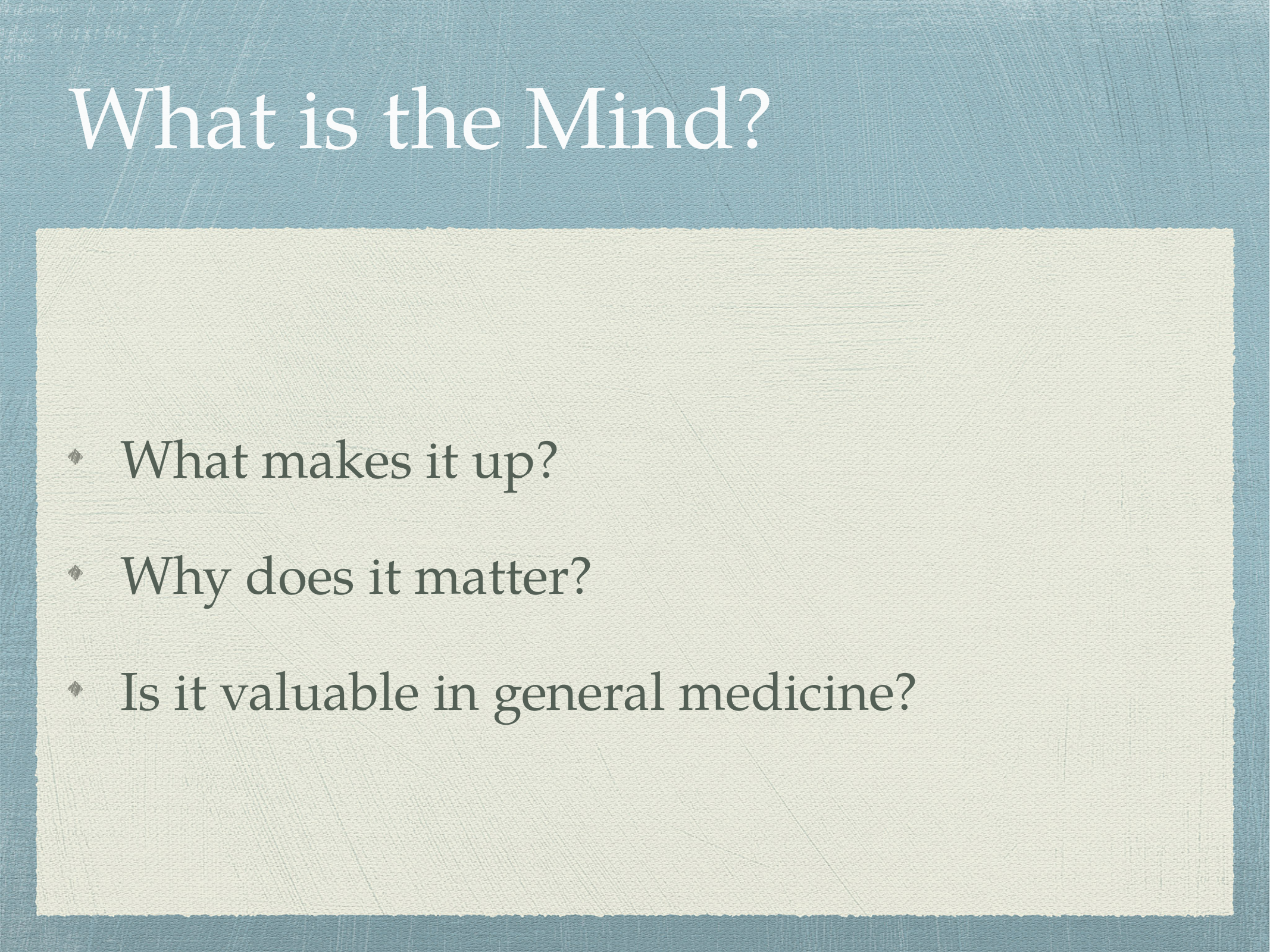

# What is the Mind?
What makes it up?
Why does it matter?
Is it valuable in general medicine?